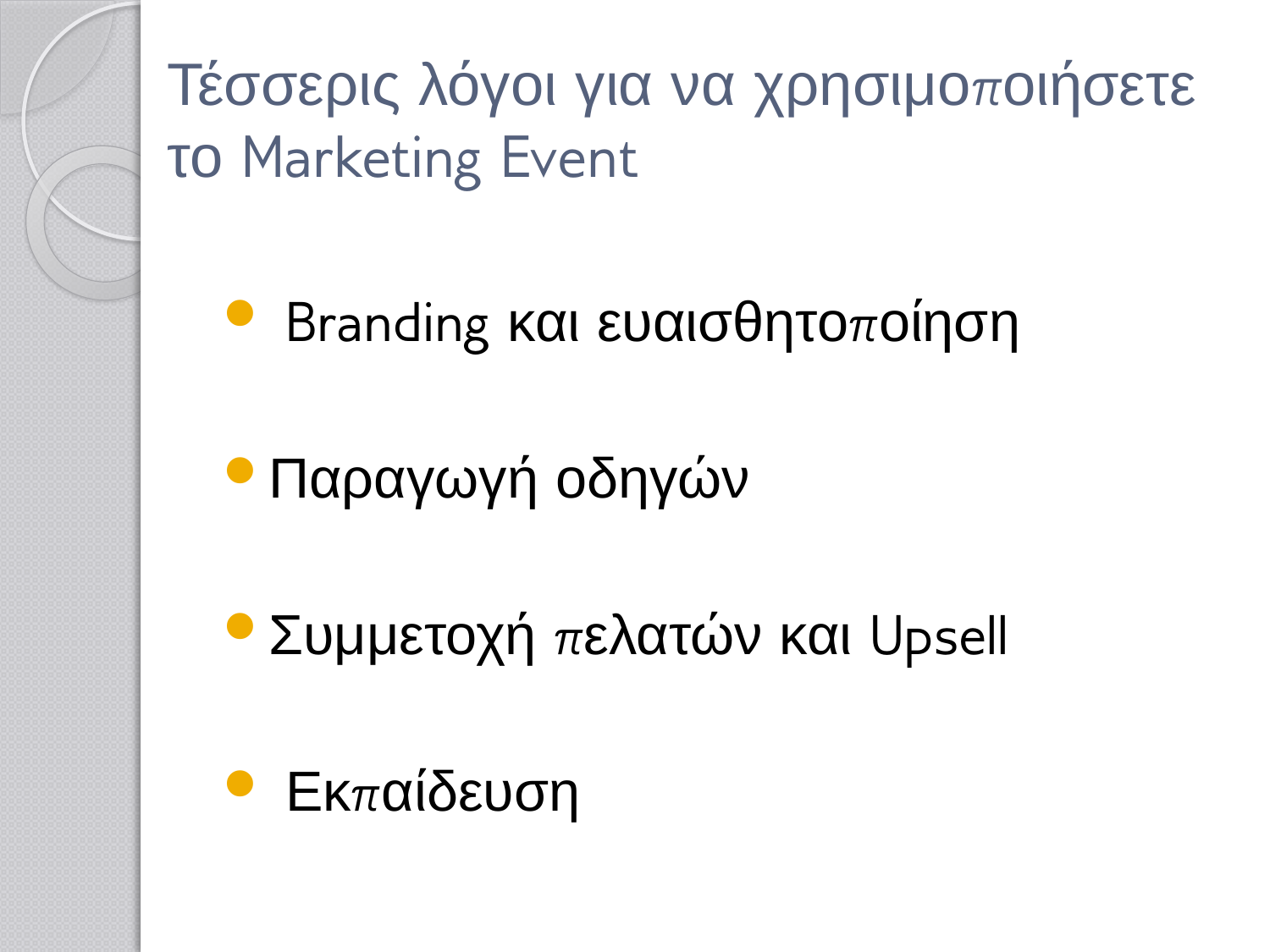

# Τέσσερις λόγοι για να χρησιμοποιήσετε το Marketing Event

 Branding και ευαισθητοποίηση

Παραγωγή οδηγών

Συμμετοχή πελατών και Upsell

 Εκπαίδευση